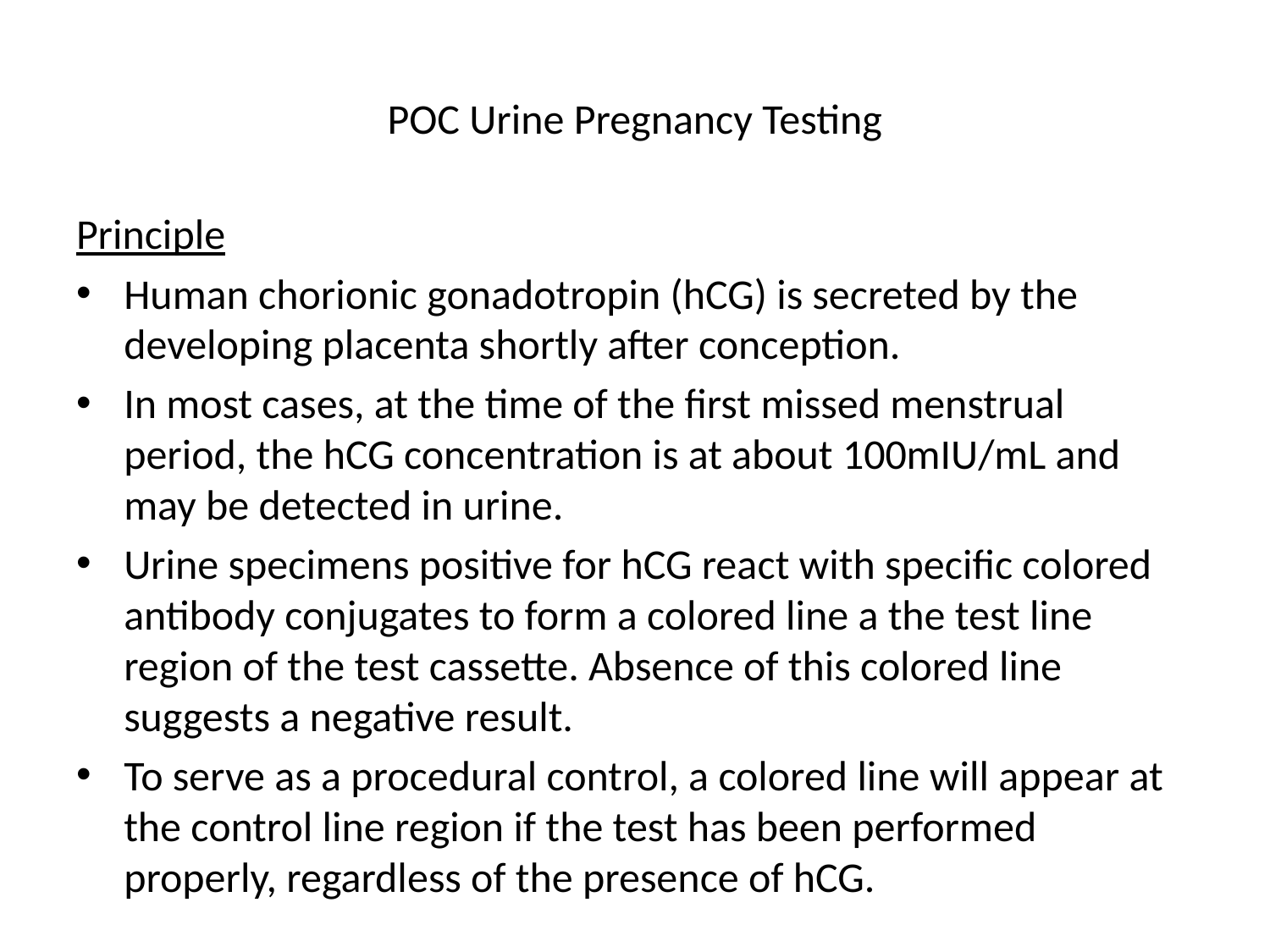

# POC Urine Pregnancy Testing
Principle
Human chorionic gonadotropin (hCG) is secreted by the developing placenta shortly after conception.
In most cases, at the time of the first missed menstrual period, the hCG concentration is at about 100mIU/mL and may be detected in urine.
Urine specimens positive for hCG react with specific colored antibody conjugates to form a colored line a the test line region of the test cassette. Absence of this colored line suggests a negative result.
To serve as a procedural control, a colored line will appear at the control line region if the test has been performed properly, regardless of the presence of hCG.